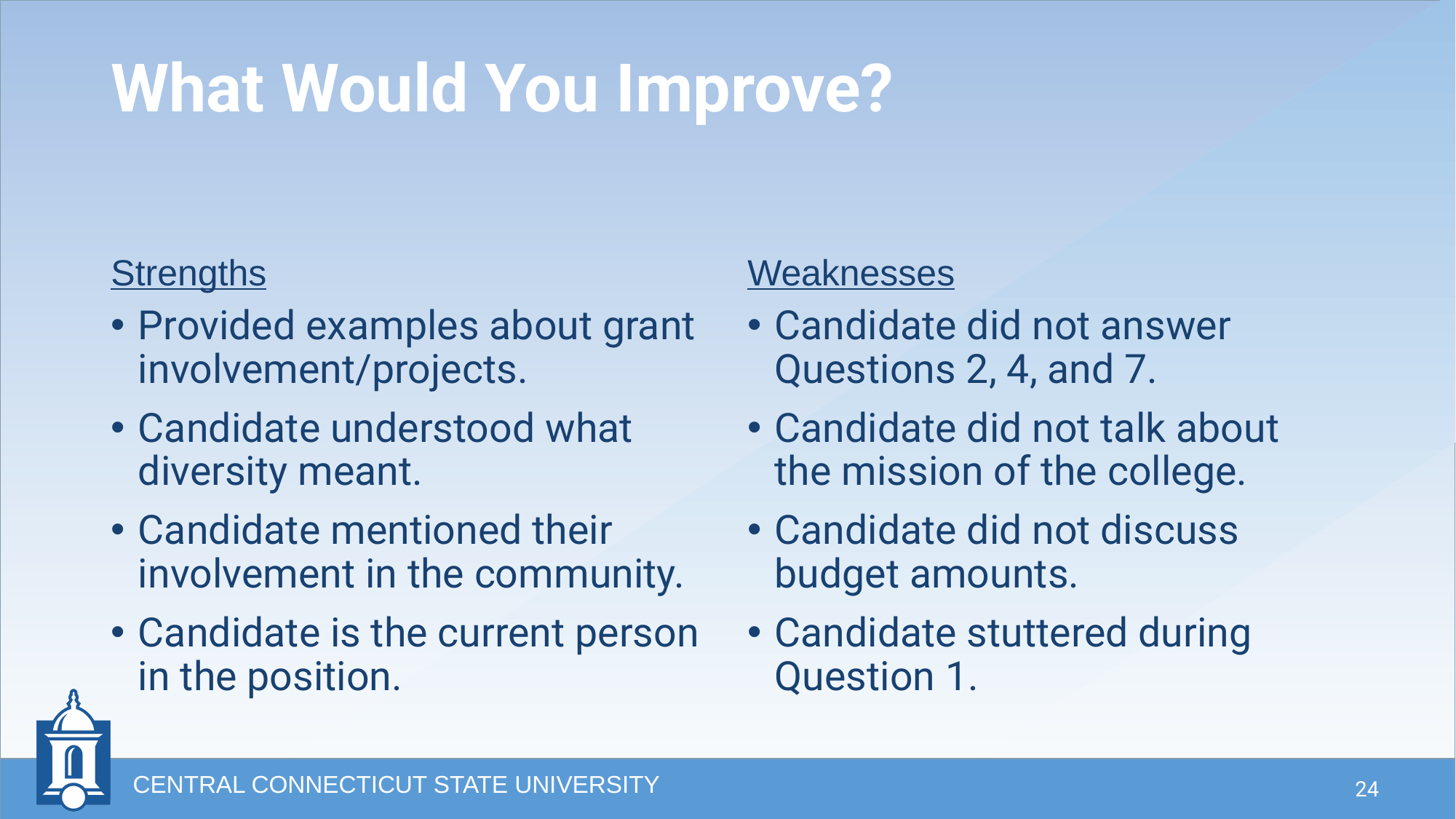

# What Would You Improve?
Strengths
Weaknesses
Provided examples about grant involvement/projects.
Candidate understood what diversity meant.
Candidate mentioned their involvement in the community.
Candidate is the current person in the position.
Candidate did not answer Questions 2, 4, and 7.
Candidate did not talk about the mission of the college.
Candidate did not discuss budget amounts.
Candidate stuttered during Question 1.